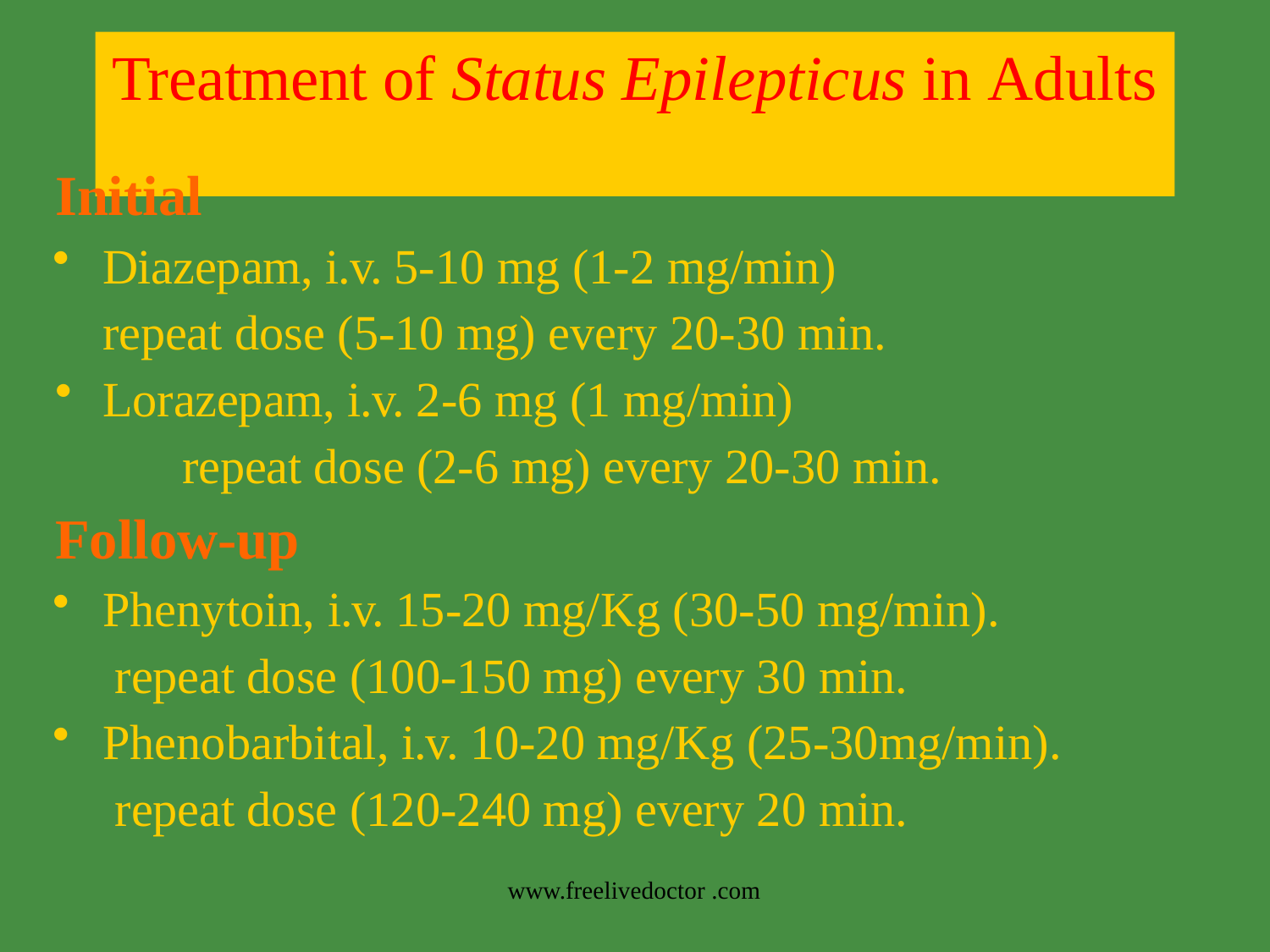

# Treatment of Status Epilepticus in Adults
Initial
Diazepam, i.v. 5-10 mg (1-2 mg/min)  repeat dose (5-10 mg) every 20-30 min.
Lorazepam, i.v. 2-6 mg (1 mg/min)
repeat dose (2-6 mg) every 20-30 min.
Follow-up
Phenytoin, i.v. 15-20 mg/Kg (30-50 mg/min).  repeat dose (100-150 mg) every 30 min.
Phenobarbital, i.v. 10-20 mg/Kg (25-30mg/min).  repeat dose (120-240 mg) every 20 min.
www.freelivedoctor .com